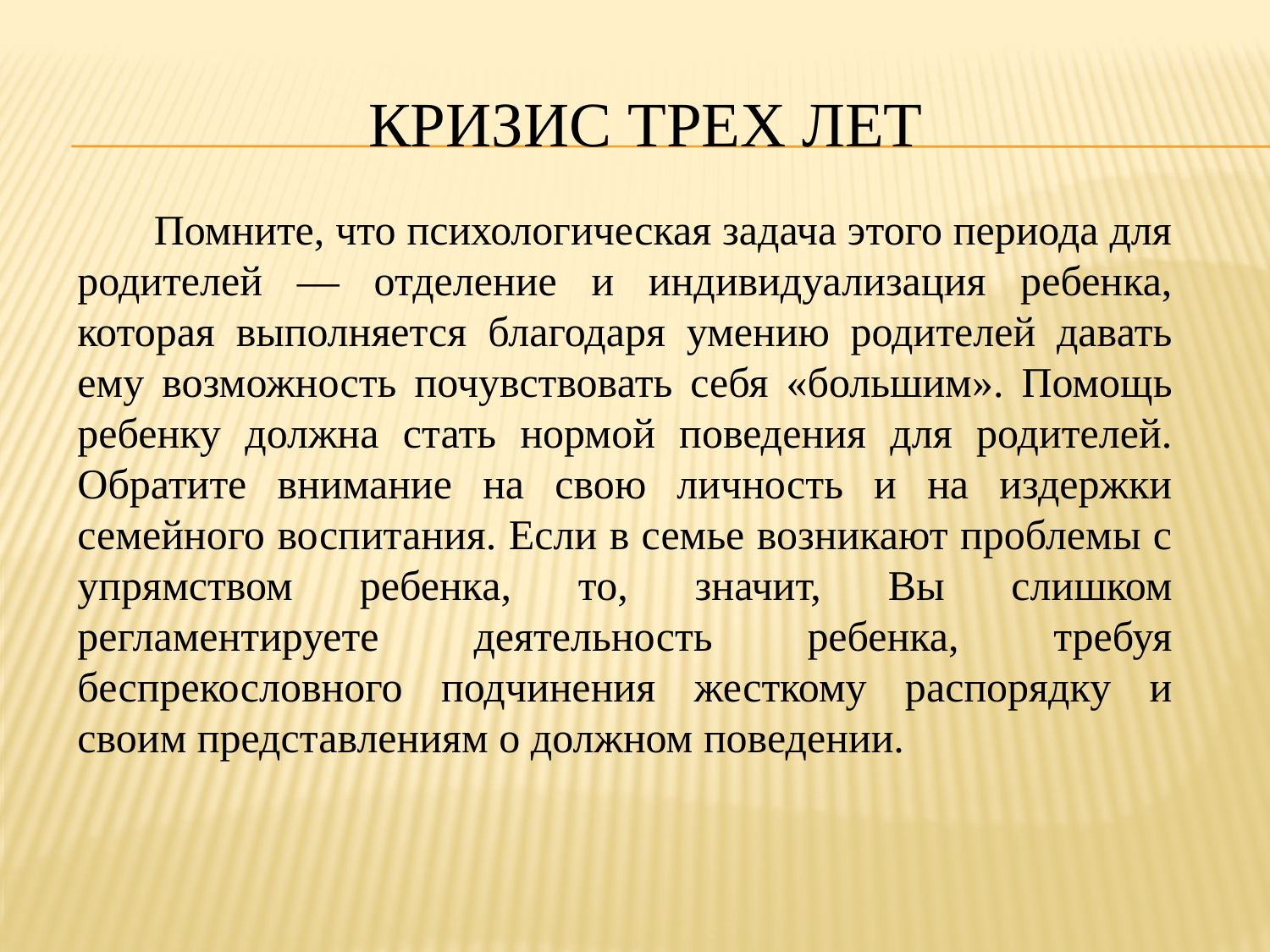

# КРИЗИС ТРЕХ ЛЕТ
       Помните, что психологическая задача этого периода для родителей — отделение и индивидуализация ребенка, которая выполняется благодаря умению родителей давать ему возможность почувствовать себя «большим». Помощь ребенку должна стать нормой поведения для родителей. Обратите внимание на свою личность и на издержки семейного воспитания. Если в семье возникают проблемы с упрямством ребенка, то, значит, Вы слишком регламентируете деятельность ребенка, требуя беспрекословного подчинения жесткому распорядку и своим представлениям о должном поведении.